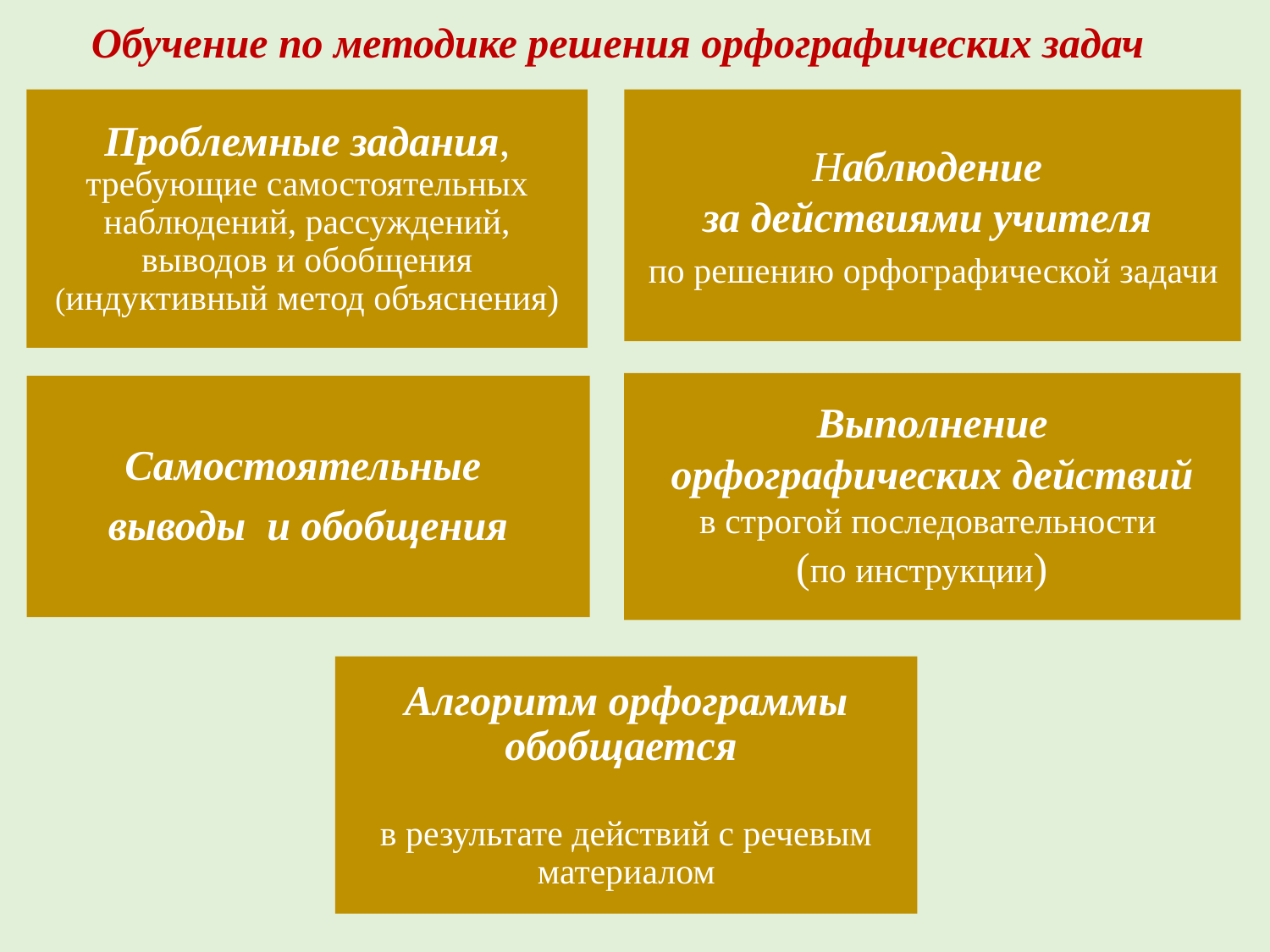

# Обучение по методике решения орфографических задач
Проблемные задания, требующие самостоятельных наблюдений, рассуждений, выводов и обобщения (индуктивный метод объяснения)
Наблюдение
за действиями учителя
 по решению орфографической задачи
Самостоятельные
выводы  и обобщения
Алгоритм орфограммы обобщается

в результате действий с речевым материалом
Выполнение
 орфографических действий
в строгой последовательности
(по инструкции)